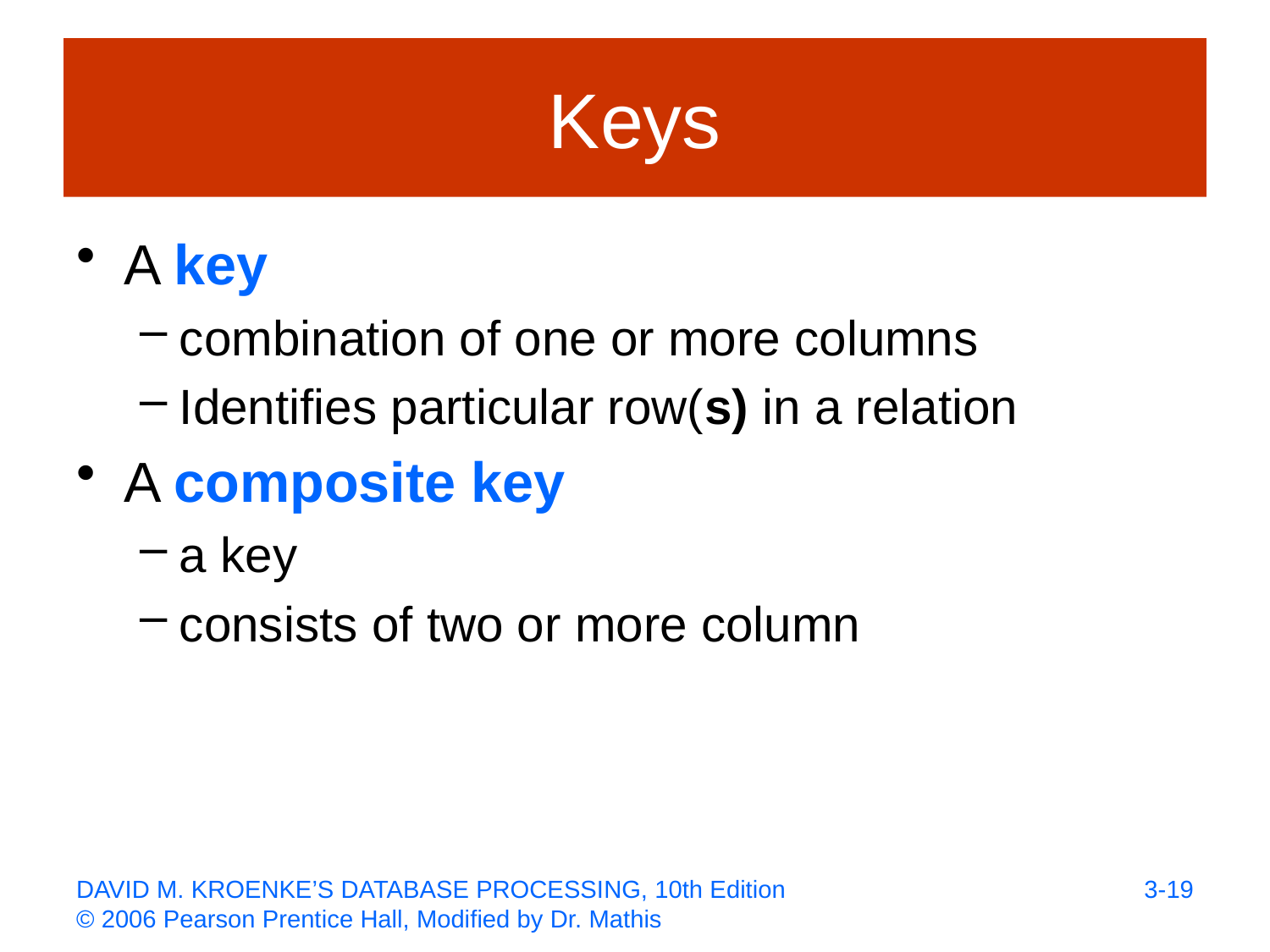

# Keys
A key
combination of one or more columns
Identifies particular row(s) in a relation
A composite key
a key
consists of two or more column
3-19

DAVID M. KROENKE’S DATABASE PROCESSING, 10th Edition
© 2006 Pearson Prentice Hall, Modified by Dr. Mathis